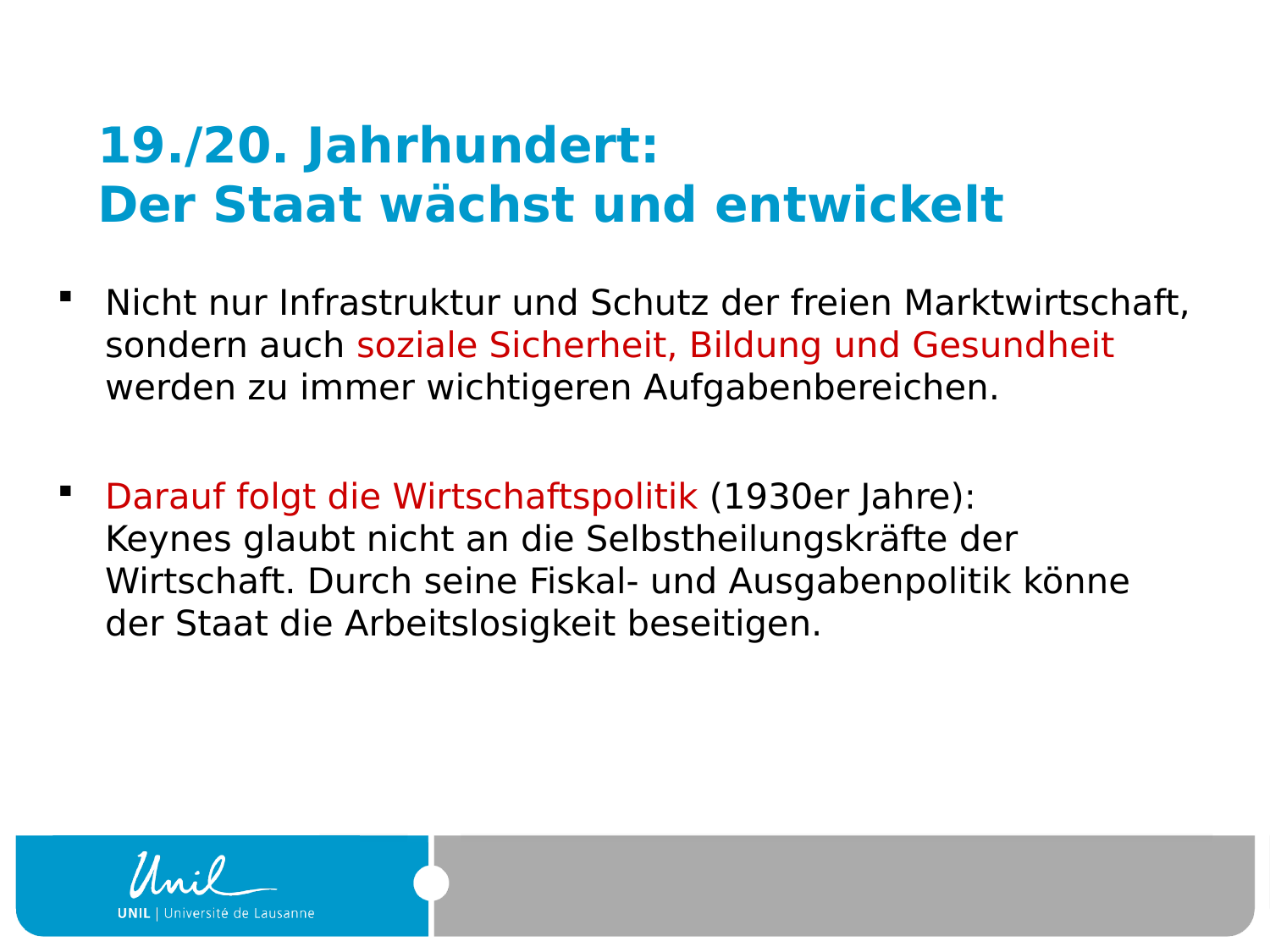

# 19./20. Jahrhundert: Der Staat wächst und entwickelt
Nicht nur Infrastruktur und Schutz der freien Marktwirtschaft, sondern auch soziale Sicherheit, Bildung und Gesundheit werden zu immer wichtigeren Aufgabenbereichen.

Darauf folgt die Wirtschaftspolitik (1930er Jahre):
Keynes glaubt nicht an die Selbstheilungskräfte der Wirtschaft. Durch seine Fiskal- und Ausgabenpolitik könne der Staat die Arbeitslosigkeit beseitigen.